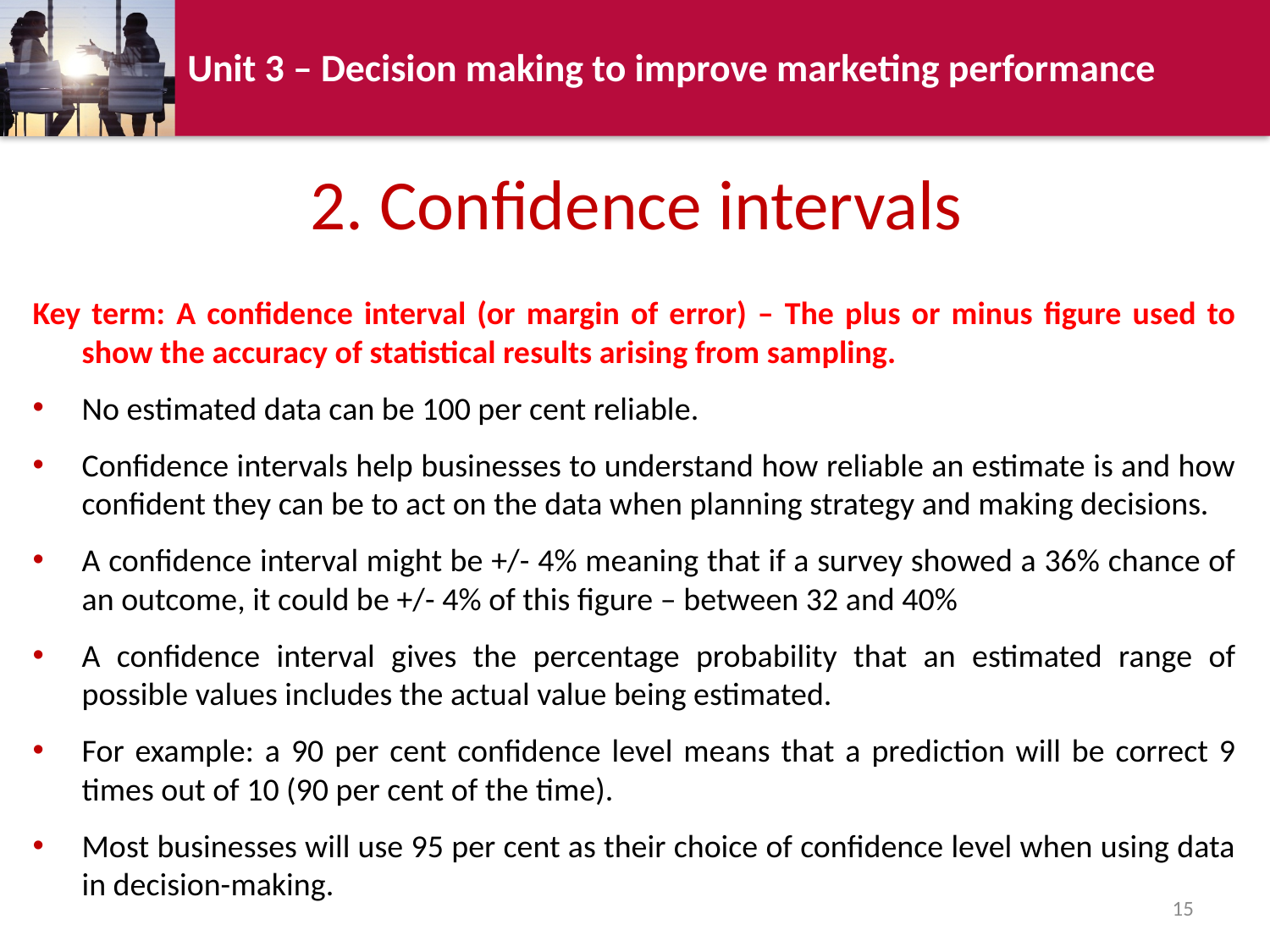

# 2. Confidence intervals
Key term: A confidence interval (or margin of error) – The plus or minus figure used to show the accuracy of statistical results arising from sampling.
No estimated data can be 100 per cent reliable.
Confidence intervals help businesses to understand how reliable an estimate is and how confident they can be to act on the data when planning strategy and making decisions.
A confidence interval might be +/- 4% meaning that if a survey showed a 36% chance of an outcome, it could be +/- 4% of this figure – between 32 and 40%
A confidence interval gives the percentage probability that an estimated range of possible values includes the actual value being estimated.
For example: a 90 per cent confidence level means that a prediction will be correct 9 times out of 10 (90 per cent of the time).
Most businesses will use 95 per cent as their choice of confidence level when using data in decision-making.
15